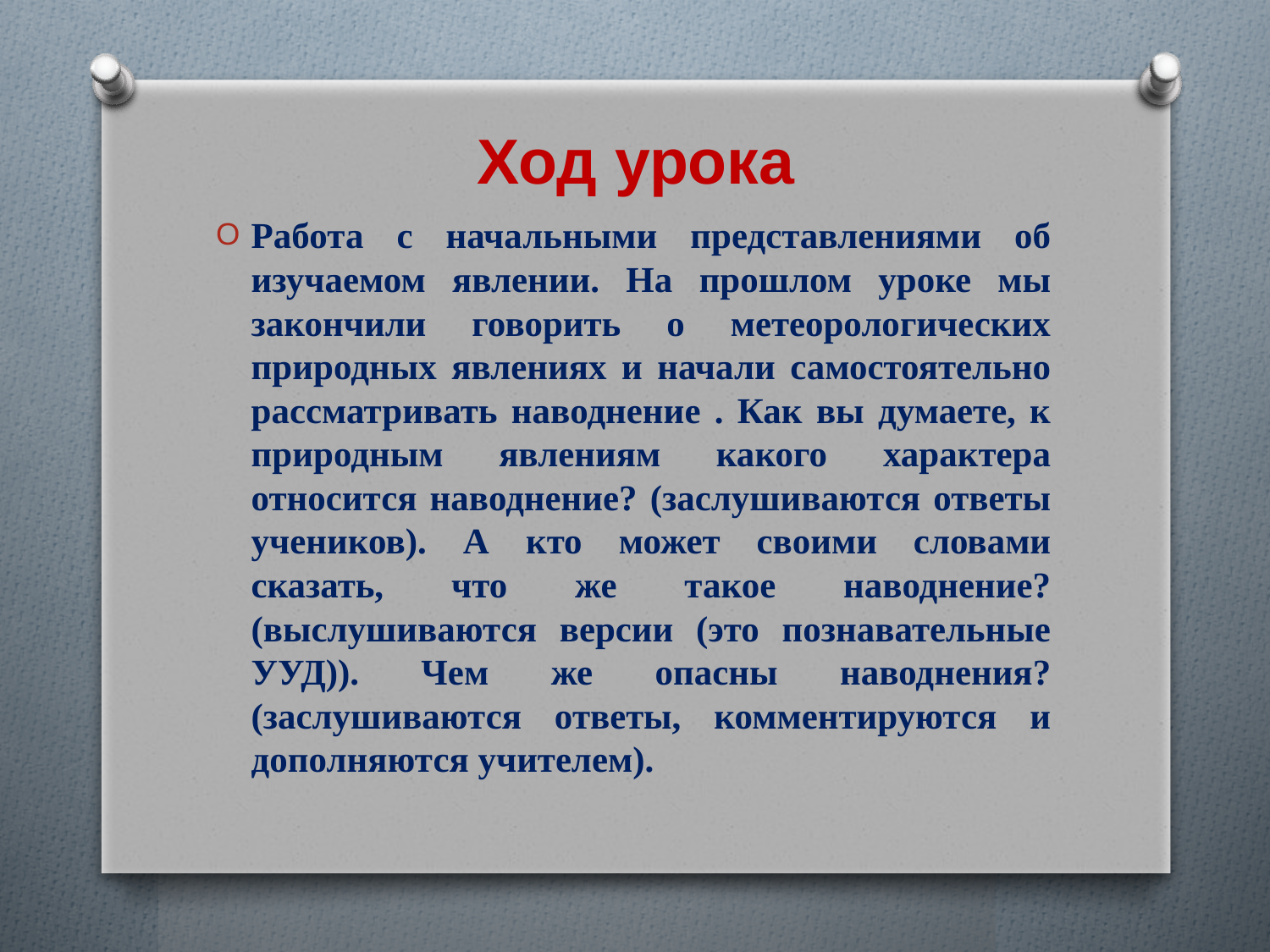

# Ход урока
Работа с начальными представлениями об изучаемом явлении. На прошлом уроке мы закончили говорить о метеорологических природных явлениях и начали самостоятельно рассматривать наводнение . Как вы думаете, к природным явлениям какого характера относится наводнение? (заслушиваются ответы учеников). А кто может своими словами сказать, что же такое наводнение? (выслушиваются версии (это познавательные УУД)). Чем же опасны наводнения? (заслушиваются ответы, комментируются и дополняются учителем).